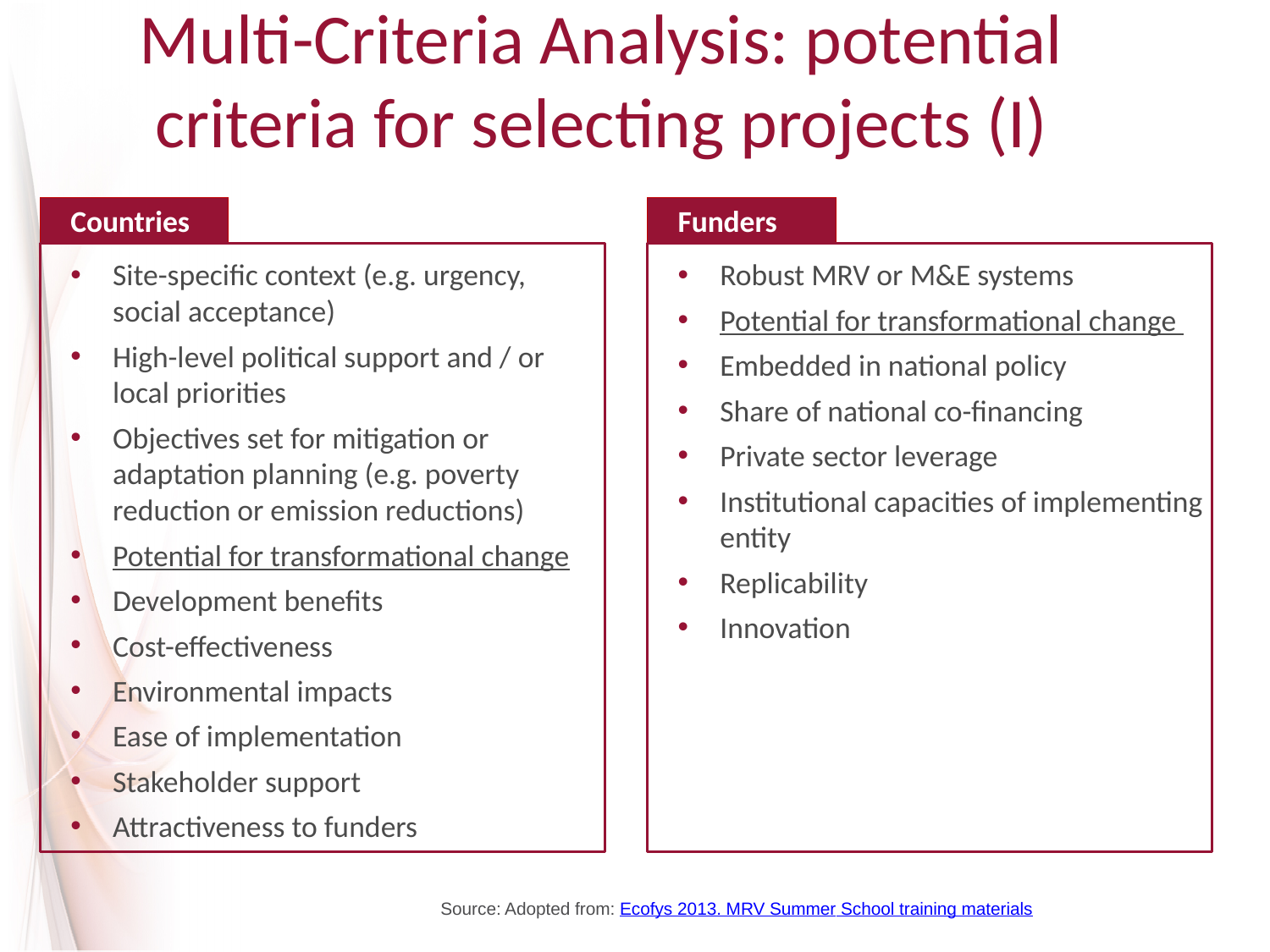

# Multi-Criteria Analysis: potential criteria for selecting projects (I)
Funders
Countries
Site-specific context (e.g. urgency, social acceptance)
High-level political support and / or local priorities
Objectives set for mitigation or adaptation planning (e.g. poverty reduction or emission reductions)
Potential for transformational change
Development benefits
Cost-effectiveness
Environmental impacts
Ease of implementation
Stakeholder support
Attractiveness to funders
Robust MRV or M&E systems
Potential for transformational change
Embedded in national policy
Share of national co-financing
Private sector leverage
Institutional capacities of implementing entity
Replicability
Innovation
Source: Adopted from: Ecofys 2013. MRV Summer School training materials